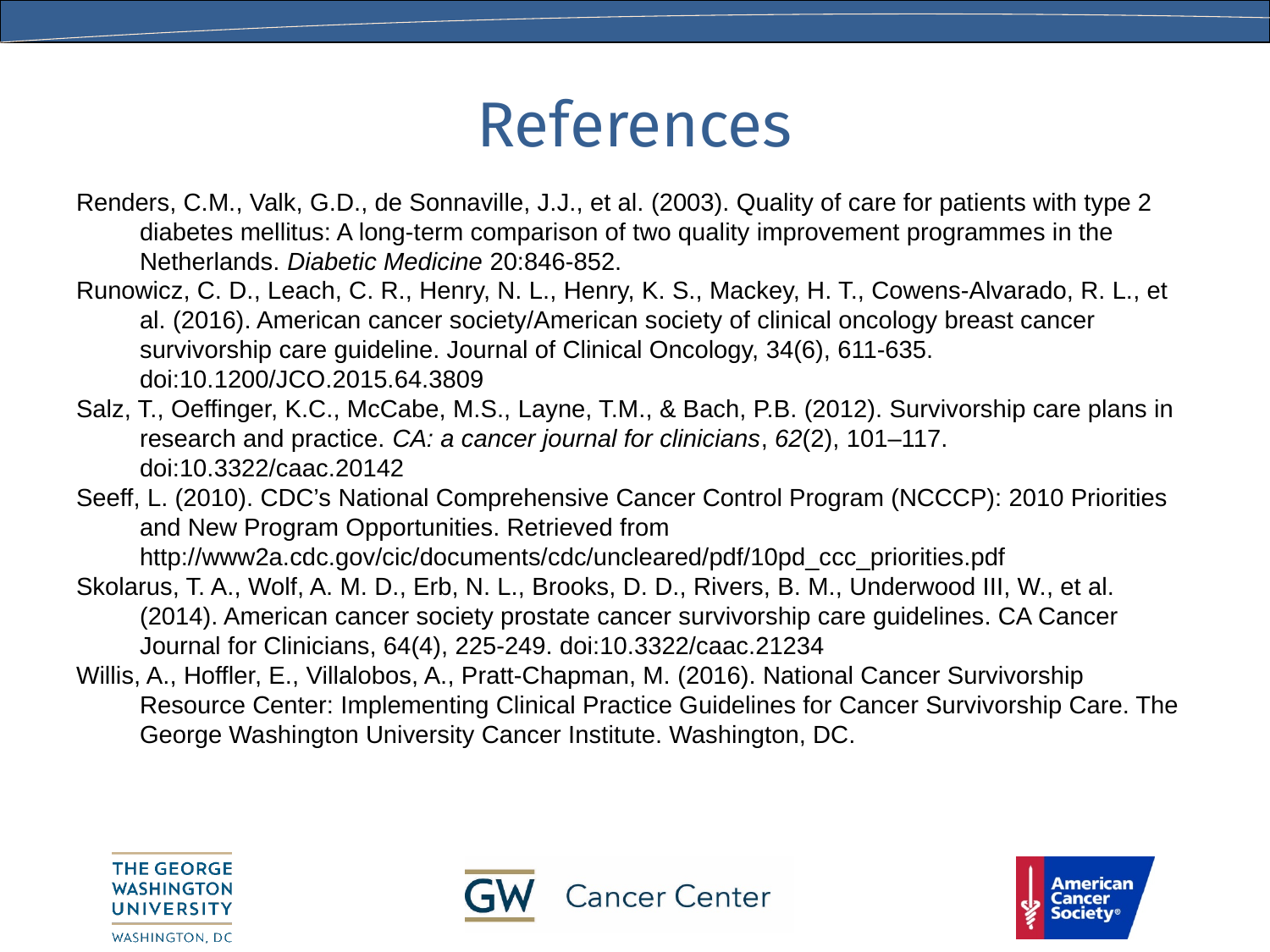

# References
Renders, C.M., Valk, G.D., de Sonnaville, J.J., et al. (2003). Quality of care for patients with type 2 diabetes mellitus: A long-term comparison of two quality improvement programmes in the Netherlands. Diabetic Medicine 20:846-852.
Runowicz, C. D., Leach, C. R., Henry, N. L., Henry, K. S., Mackey, H. T., Cowens-Alvarado, R. L., et al. (2016). American cancer society/American society of clinical oncology breast cancer survivorship care guideline. Journal of Clinical Oncology, 34(6), 611-635. doi:10.1200/JCO.2015.64.3809
Salz, T., Oeffinger, K.C., McCabe, M.S., Layne, T.M., & Bach, P.B. (2012). Survivorship care plans in research and practice. CA: a cancer journal for clinicians, 62(2), 101–117. doi:10.3322/caac.20142
Seeff, L. (2010). CDC’s National Comprehensive Cancer Control Program (NCCCP): 2010 Priorities and New Program Opportunities. Retrieved from http://www2a.cdc.gov/cic/documents/cdc/uncleared/pdf/10pd_ccc_priorities.pdf
Skolarus, T. A., Wolf, A. M. D., Erb, N. L., Brooks, D. D., Rivers, B. M., Underwood III, W., et al. (2014). American cancer society prostate cancer survivorship care guidelines. CA Cancer Journal for Clinicians, 64(4), 225-249. doi:10.3322/caac.21234
Willis, A., Hoffler, E., Villalobos, A., Pratt-Chapman, M. (2016). National Cancer Survivorship Resource Center: Implementing Clinical Practice Guidelines for Cancer Survivorship Care. The George Washington University Cancer Institute. Washington, DC.